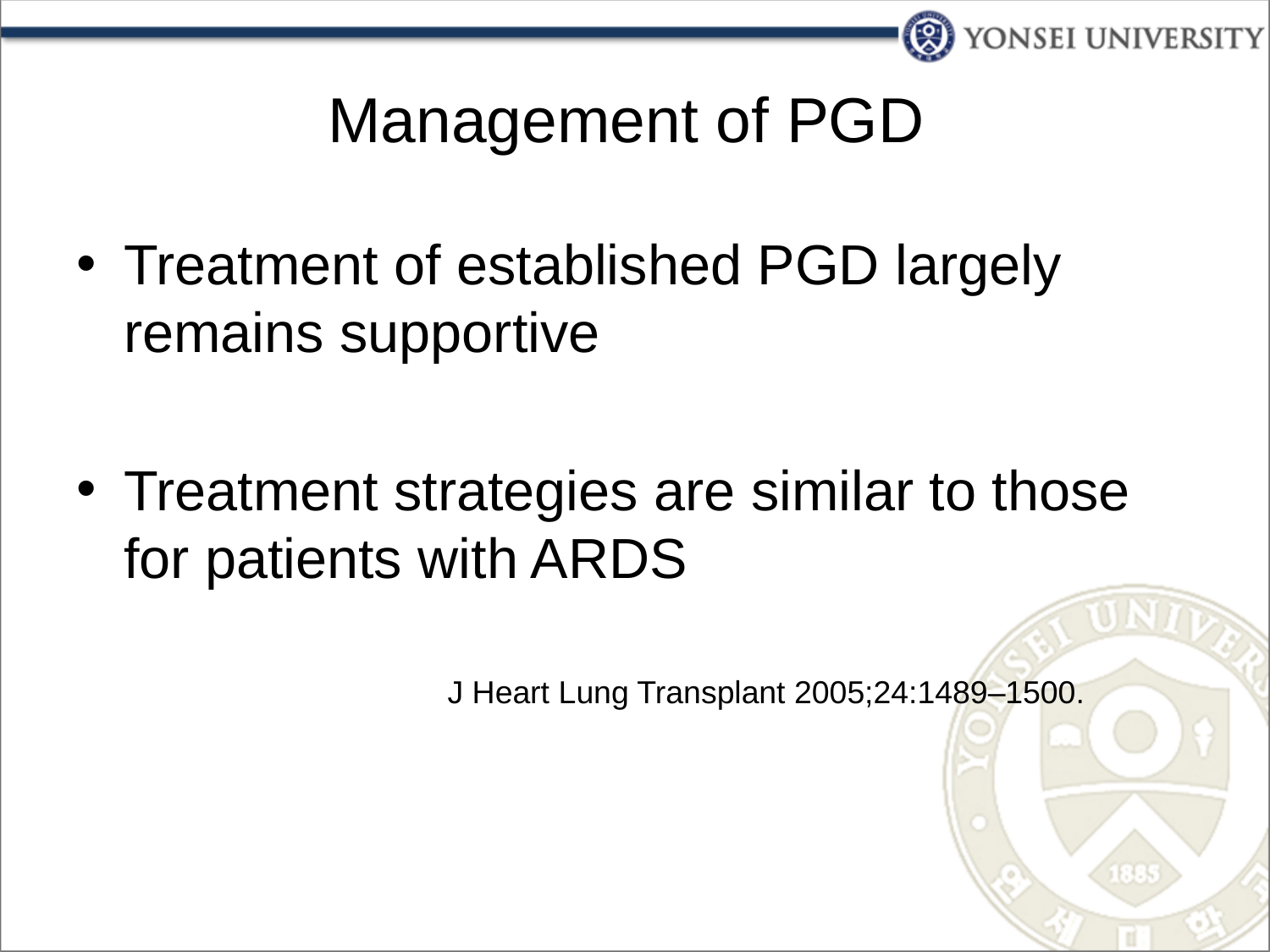

# Management of PGD
Treatment of established PGD largely remains supportive

Treatment strategies are similar to those for patients with ARDS
J Heart Lung Transplant 2005;24:1489–1500.